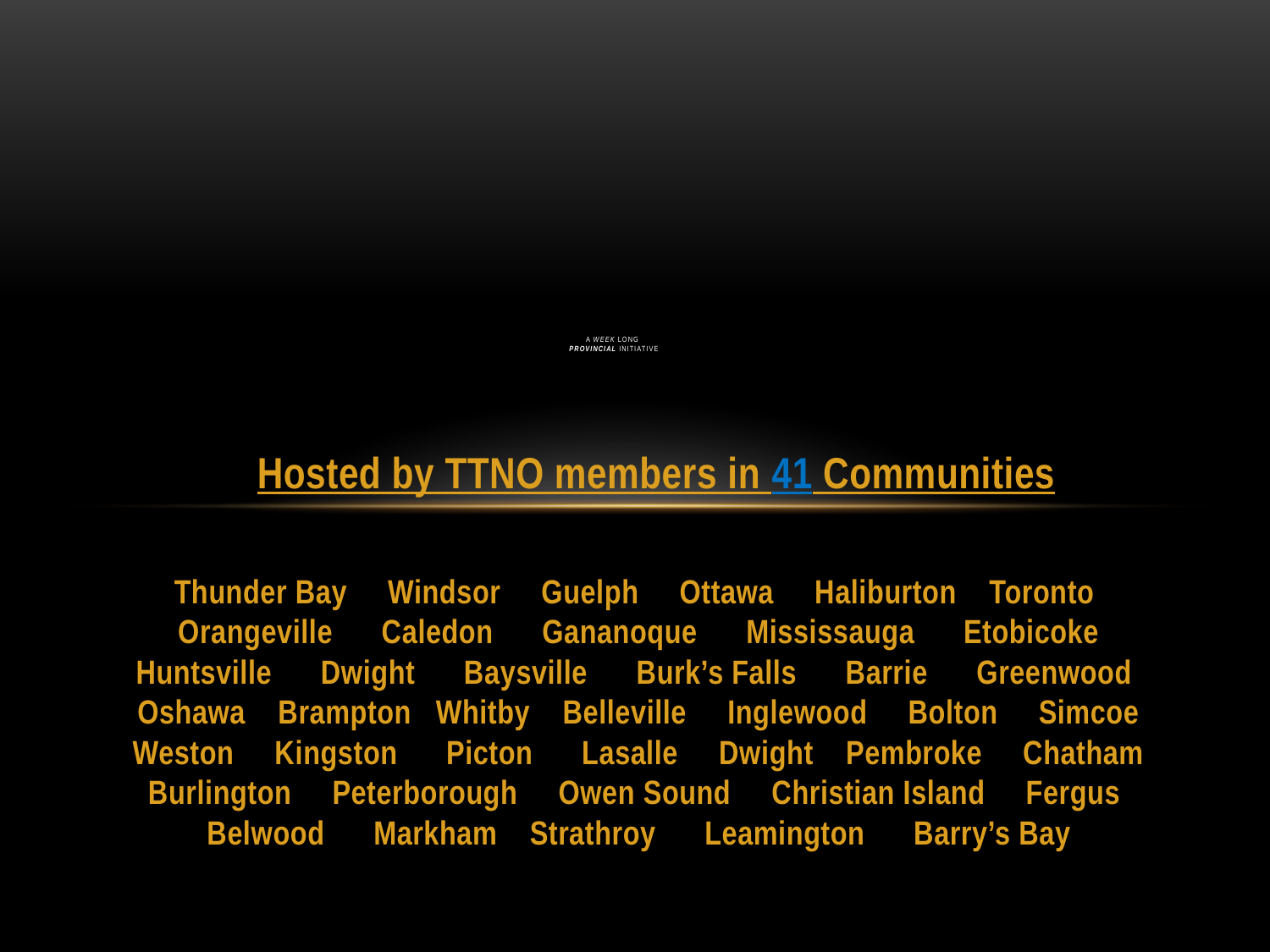

# A week long provincial initiative

Hosted by TTNO members in 41 Communities

Thunder Bay     Windsor     Guelph     Ottawa     Haliburton    Toronto      Orangeville      Caledon      Gananoque      Mississauga      Etobicoke     Huntsville      Dwight      Baysville      Burk’s Falls      Barrie      Greenwood      Oshawa    Brampton   Whitby    Belleville     Inglewood     Bolton     Simcoe     Weston     Kingston      Picton      Lasalle     Dwight    Pembroke     Chatham     Burlington     Peterborough     Owen Sound     Christian Island     Fergus      Belwood      Markham    Strathroy      Leamington      Barry’s Bay